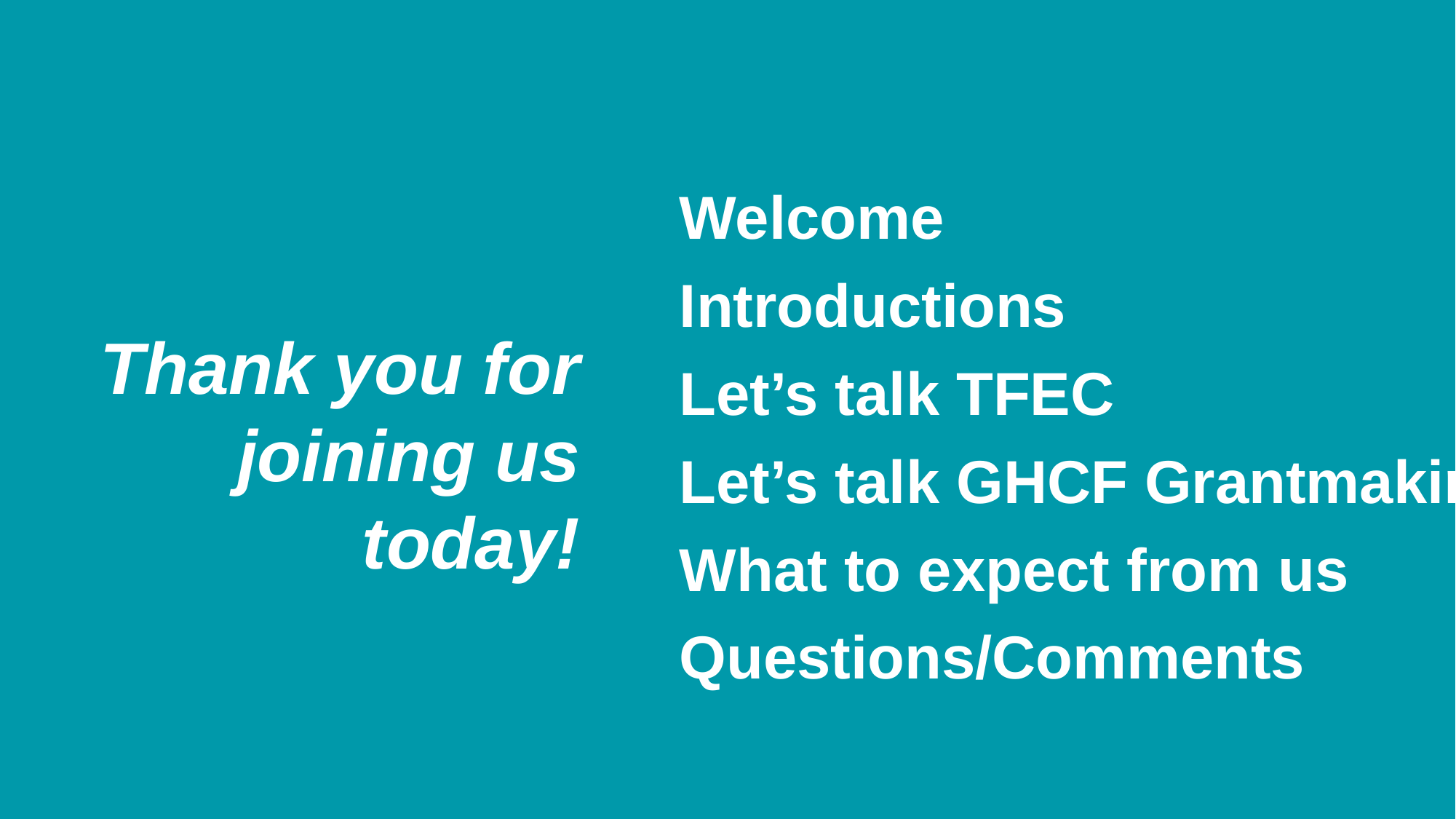

Welcome
Introductions
Let’s talk TFEC
Let’s talk GHCF Grantmaking
What to expect from us
Questions/Comments
Thank you for joining us today!